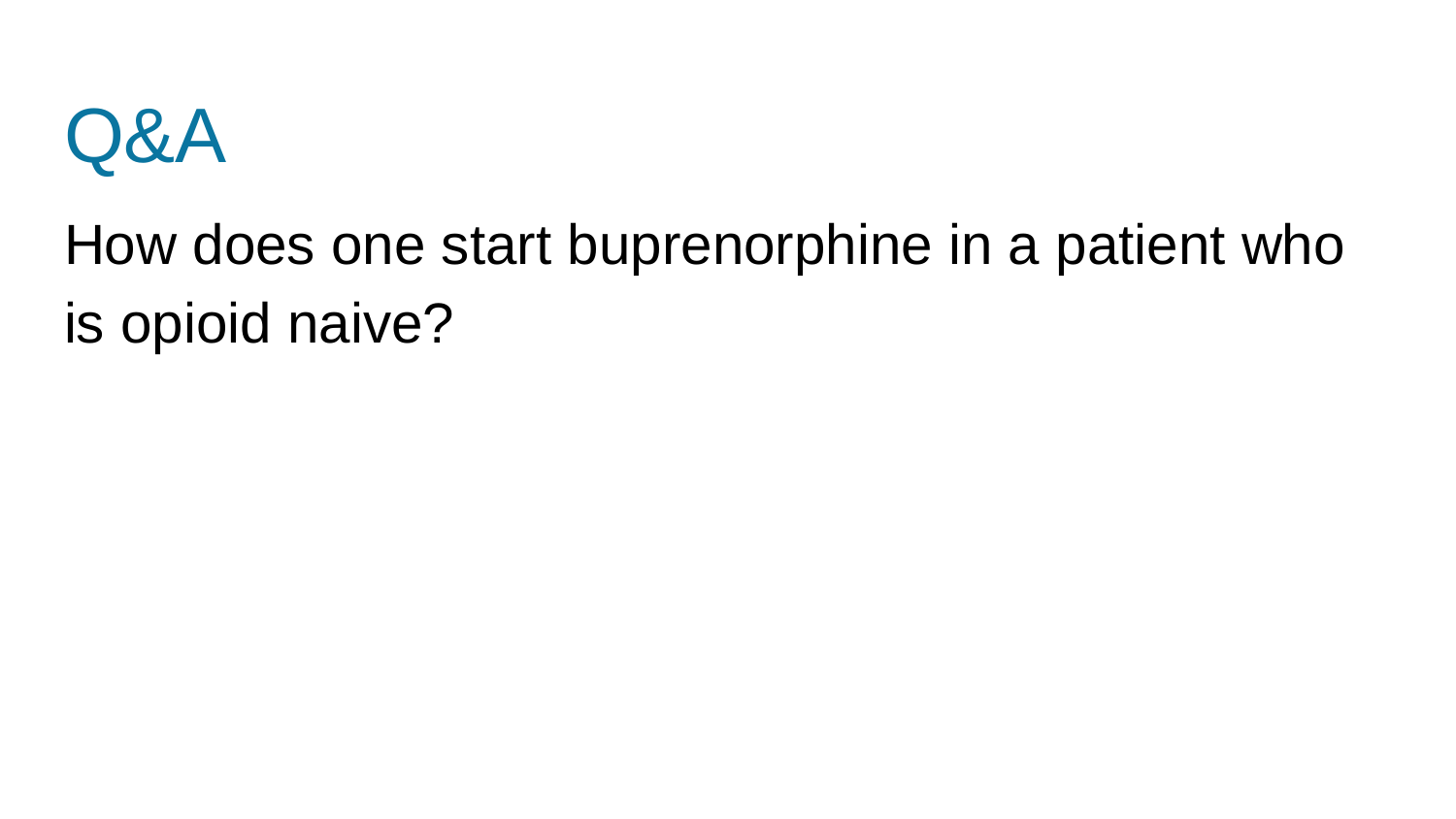

# Q&A
How does one start buprenorphine in a patient who is opioid naive?